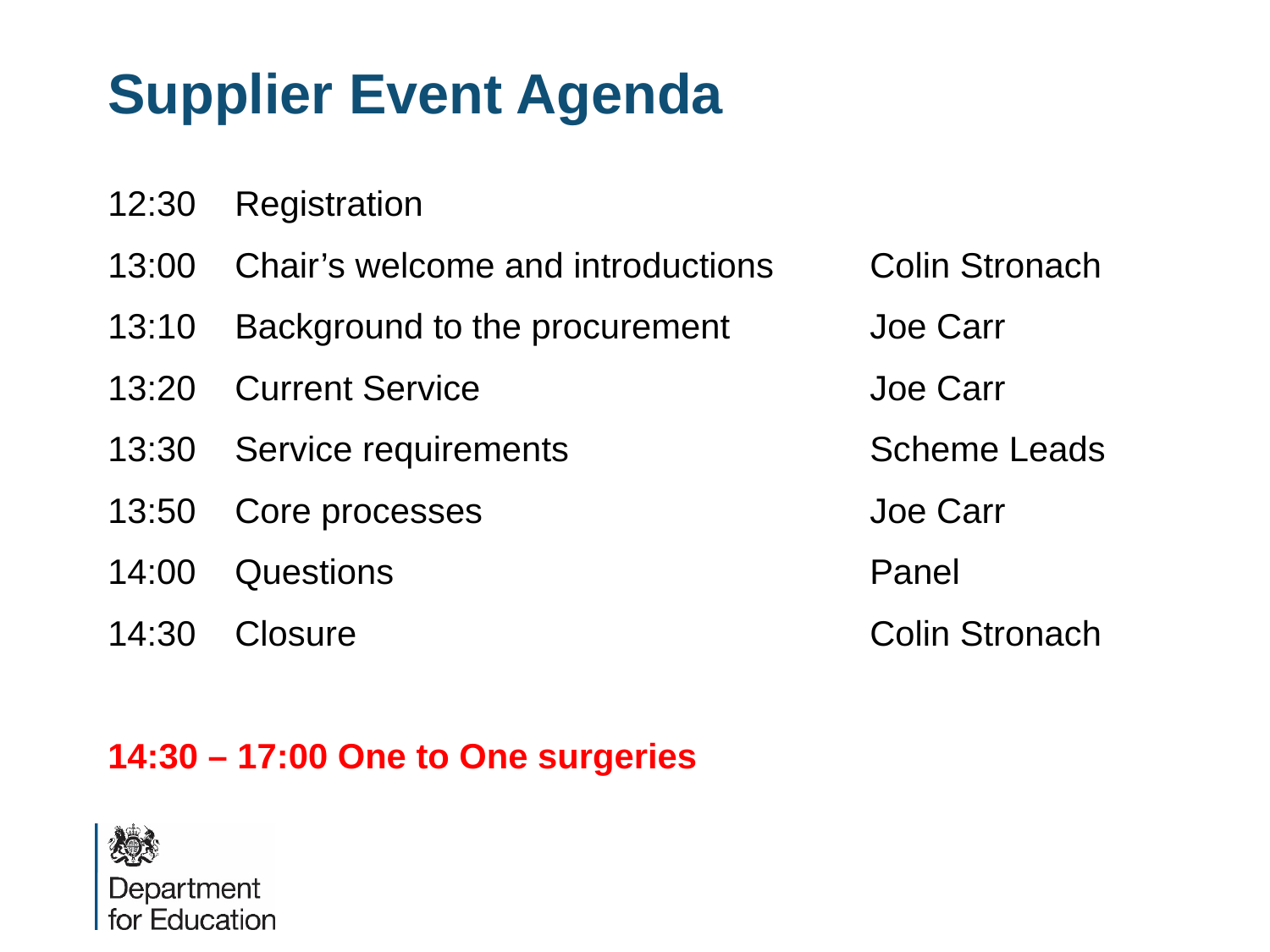

# Supplier Event Agenda
12:30 	Registration
13:00 	Chair’s welcome and introductions	Colin Stronach
13:10 	Background to the procurement	             	Joe Carr
13:20	Current Service				Joe Carr
13:30	Service requirements            		Scheme Leads
13:50	Core processes				Joe Carr
14:00	Questions				Panel
14:30	Closure					Colin Stronach

14:30 – 17:00 One to One surgeries